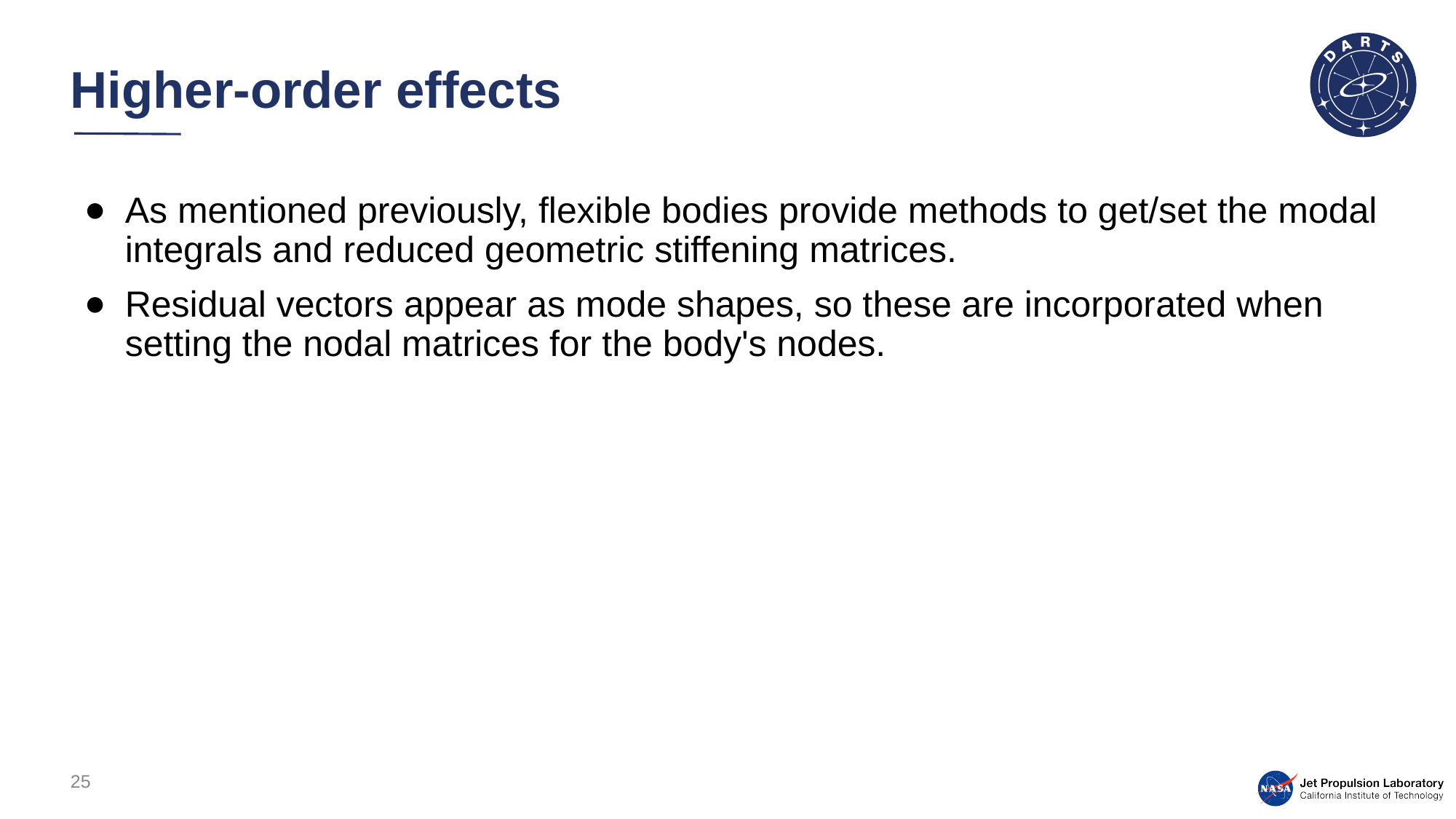

# Higher-order effects
As mentioned previously, flexible bodies provide methods to get/set the modal integrals and reduced geometric stiffening matrices.
Residual vectors appear as mode shapes, so these are incorporated when setting the nodal matrices for the body's nodes.
25